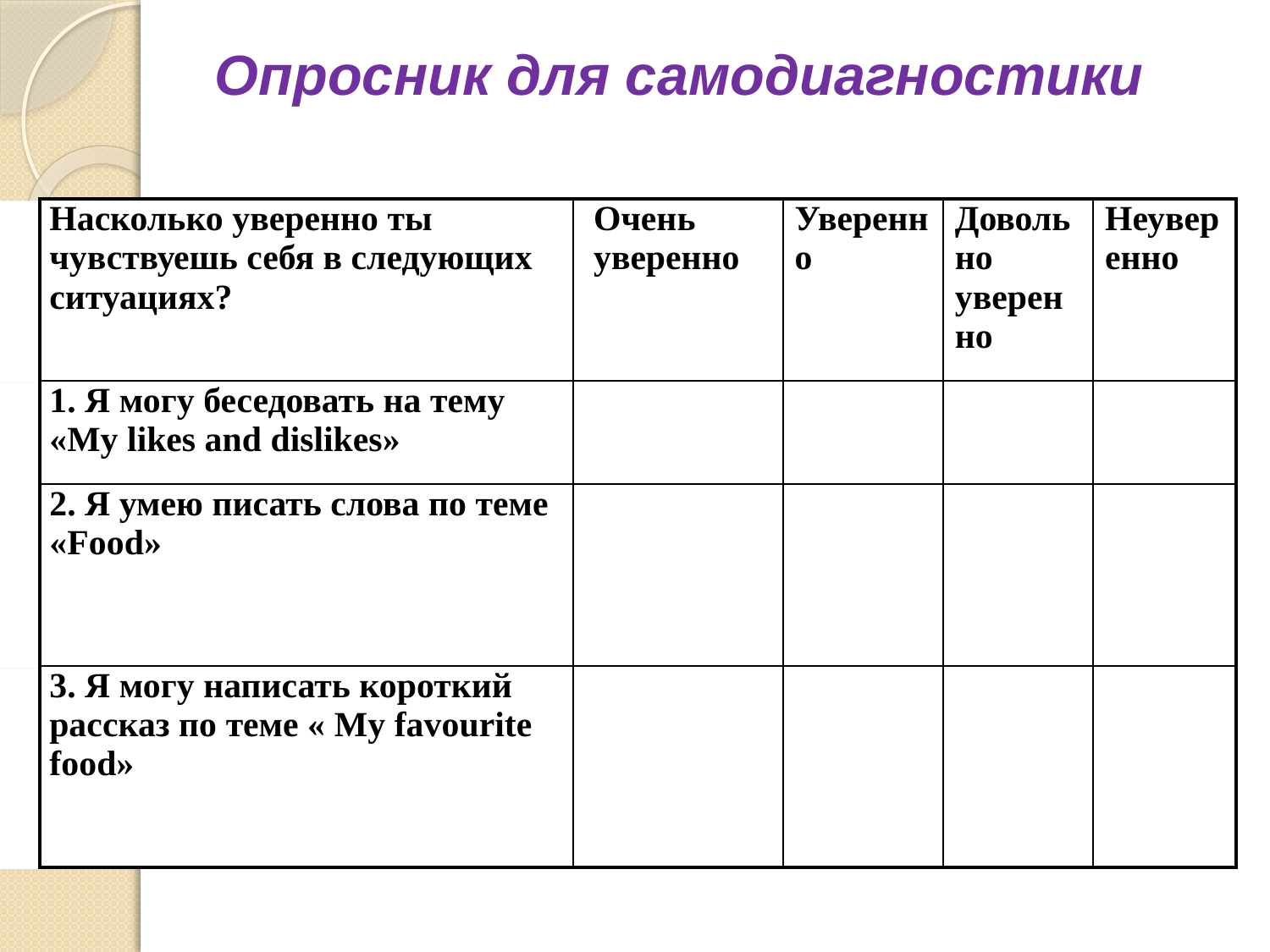

# Опросник для самодиагностики
| Насколько уверенно ты чувствуешь себя в следующих ситуациях? | Очень уверенно | Уверенн о | Доволь но уверен но | Неувер енно |
| --- | --- | --- | --- | --- |
| 1. Я могу беседовать на тему «My likes and dislikes» |  |  |  |  |
| 2. Я умею писать слова по теме «Food» |  |  |  |  |
| 3. Я могу написать короткий рассказ по теме « My favourite food» |  |  |  |  |